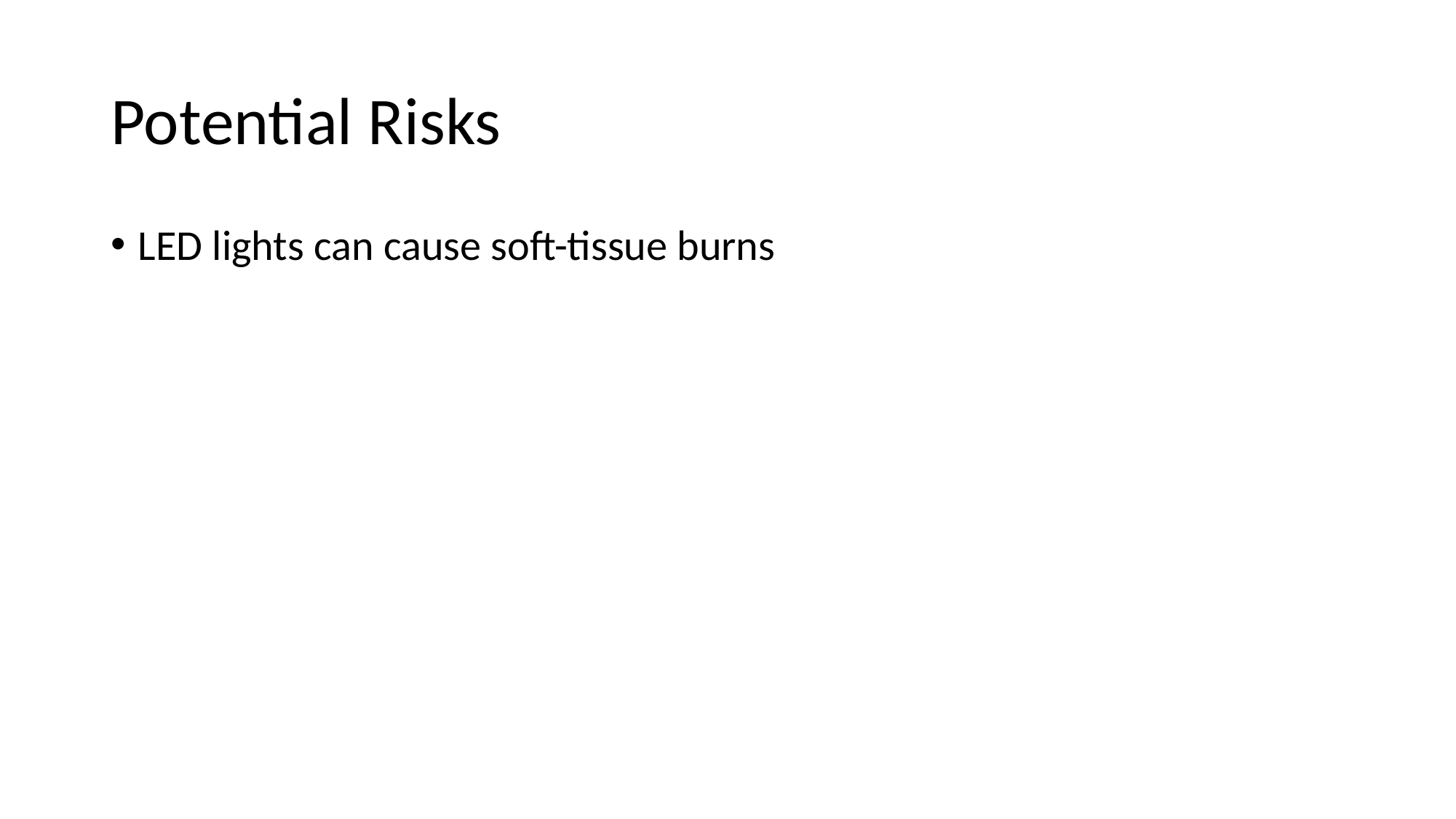

# Potential Risks
LED lights can cause soft-tissue burns